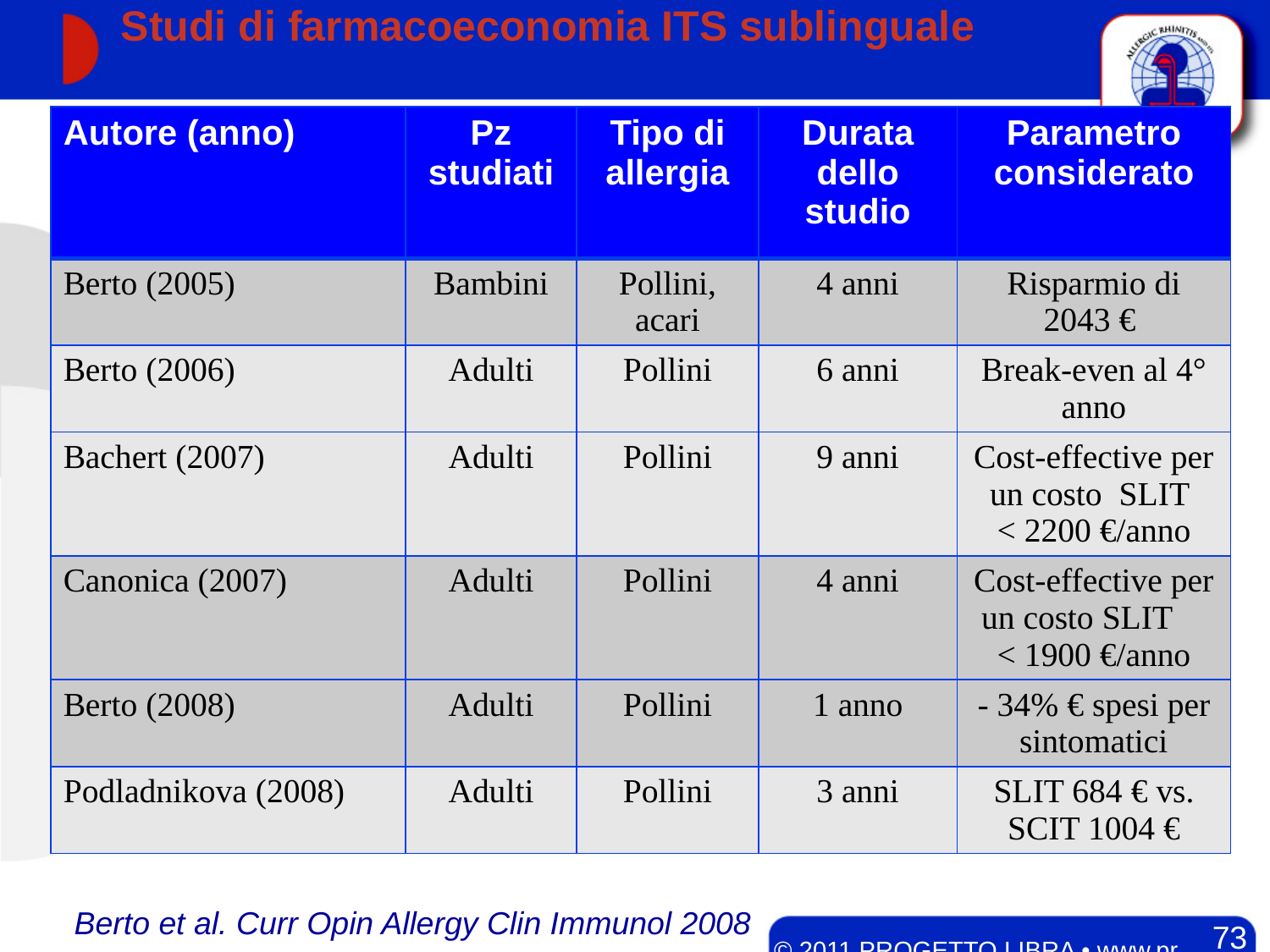

# Studi di farmacoeconomia ITS sublinguale
| Autore (anno) | Pz studiati | Tipo di allergia | Durata dello studio | Parametro considerato |
| --- | --- | --- | --- | --- |
| Berto (2005) | Bambini | Pollini, acari | 4 anni | Risparmio di 2043 € |
| Berto (2006) | Adulti | Pollini | 6 anni | Break-even al 4° anno |
| Bachert (2007) | Adulti | Pollini | 9 anni | Cost-effective per un costo SLIT < 2200 €/anno |
| Canonica (2007) | Adulti | Pollini | 4 anni | Cost-effective per un costo SLIT < 1900 €/anno |
| Berto (2008) | Adulti | Pollini | 1 anno | - 34% € spesi per sintomatici |
| Podladnikova (2008) | Adulti | Pollini | 3 anni | SLIT 684 € vs. SCIT 1004 € |
Berto et al. Curr Opin Allergy Clin Immunol 2008
73
© 2011 PROGETTO LIBRA • www.progetto-aria.it •